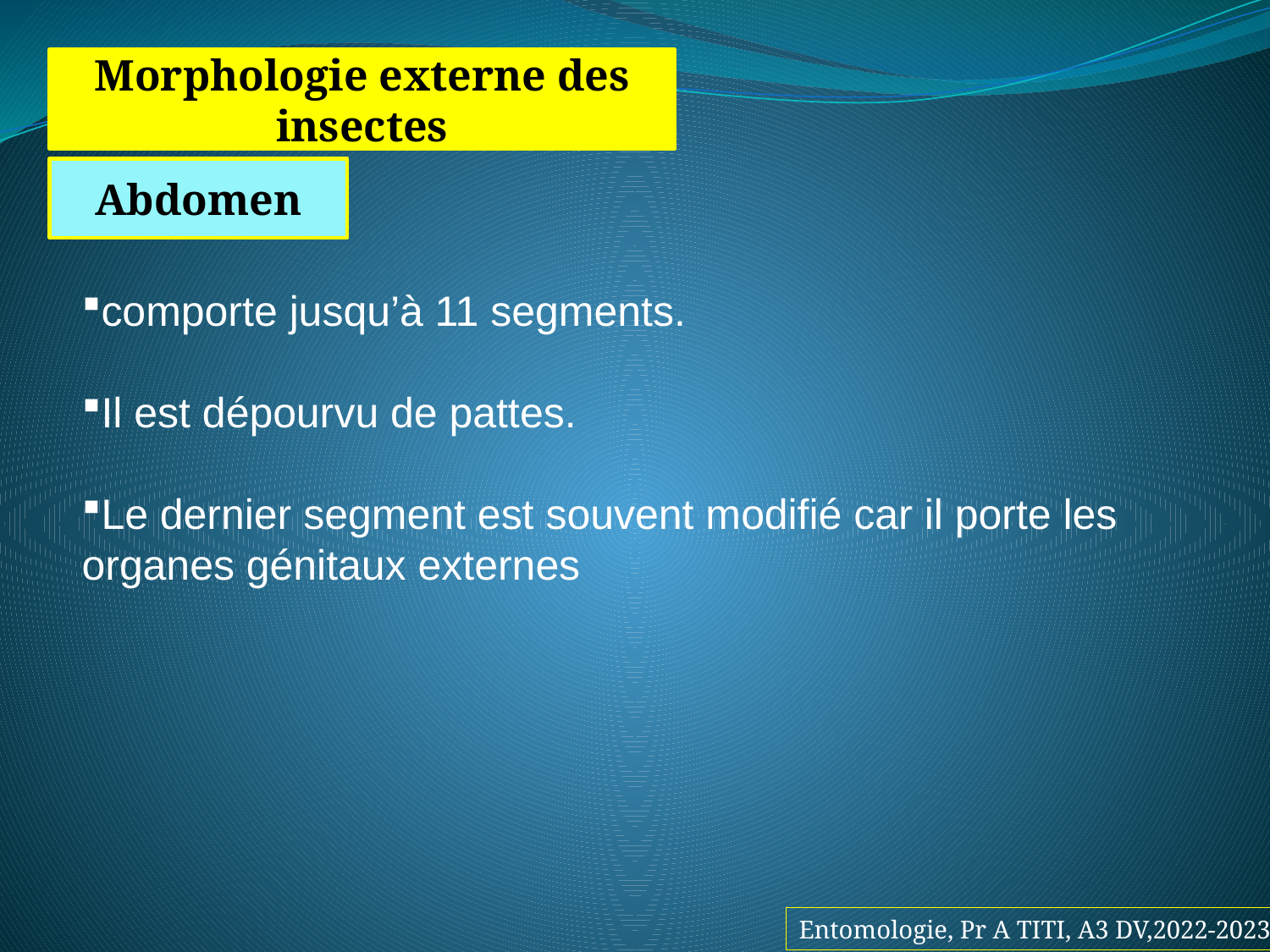

Morphologie externe des insectes
Abdomen
comporte jusqu’à 11 segments.

Il est dépourvu de pattes.

Le dernier segment est souvent modifié car il porte les organes génitaux externes
Entomologie, Pr A TITI, A3 DV,2022-2023